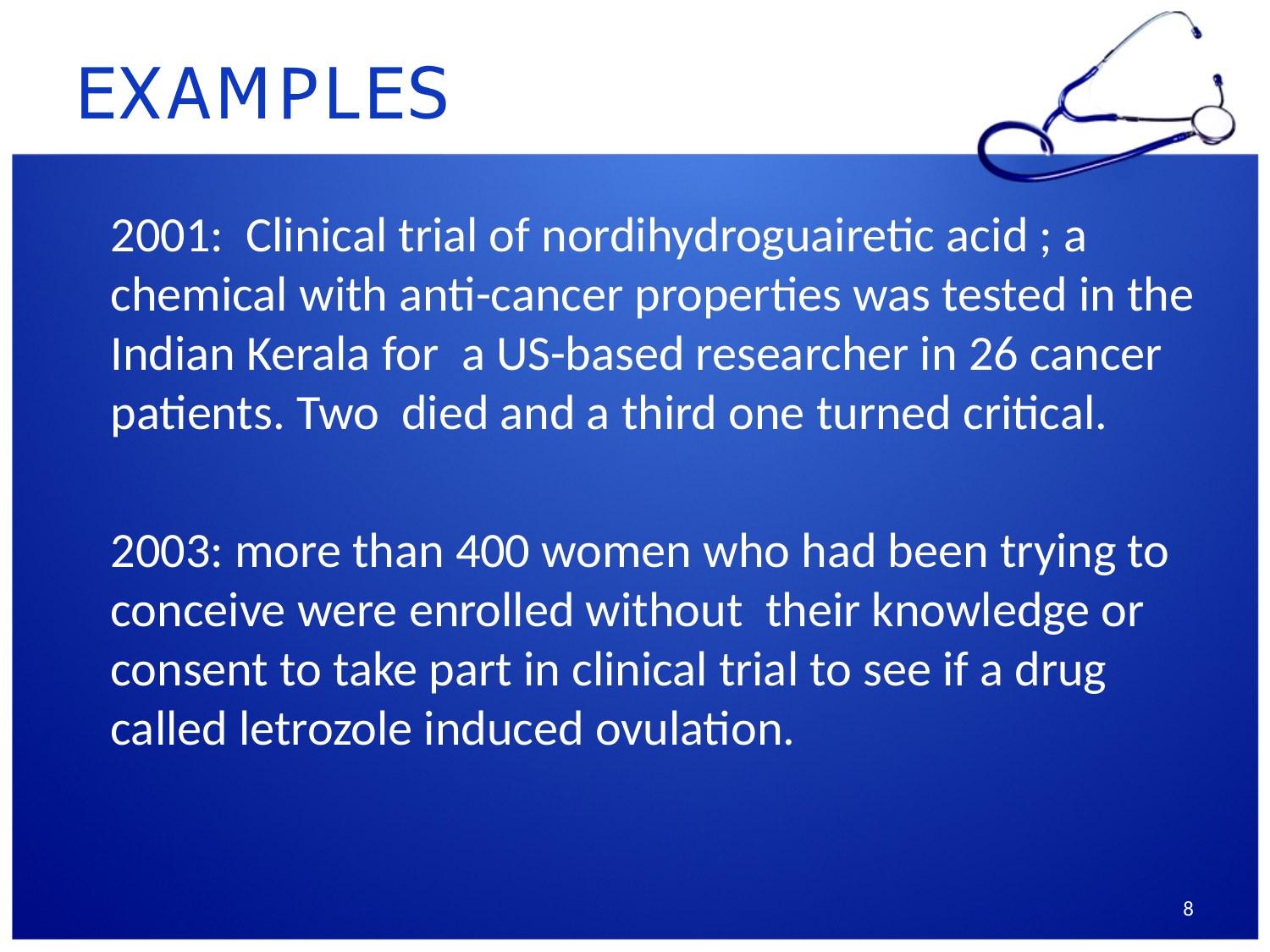

# examples
2001:  Clinical trial of nordihydroguairetic acid ; a chemical with anti-cancer properties was tested in the Indian Kerala for  a US-based researcher in 26 cancer patients. Two  died and a third one turned critical.

2003: more than 400 women who had been trying to conceive were enrolled without  their knowledge or consent to take part in clinical trial to see if a drug called letrozole induced ovulation.
8